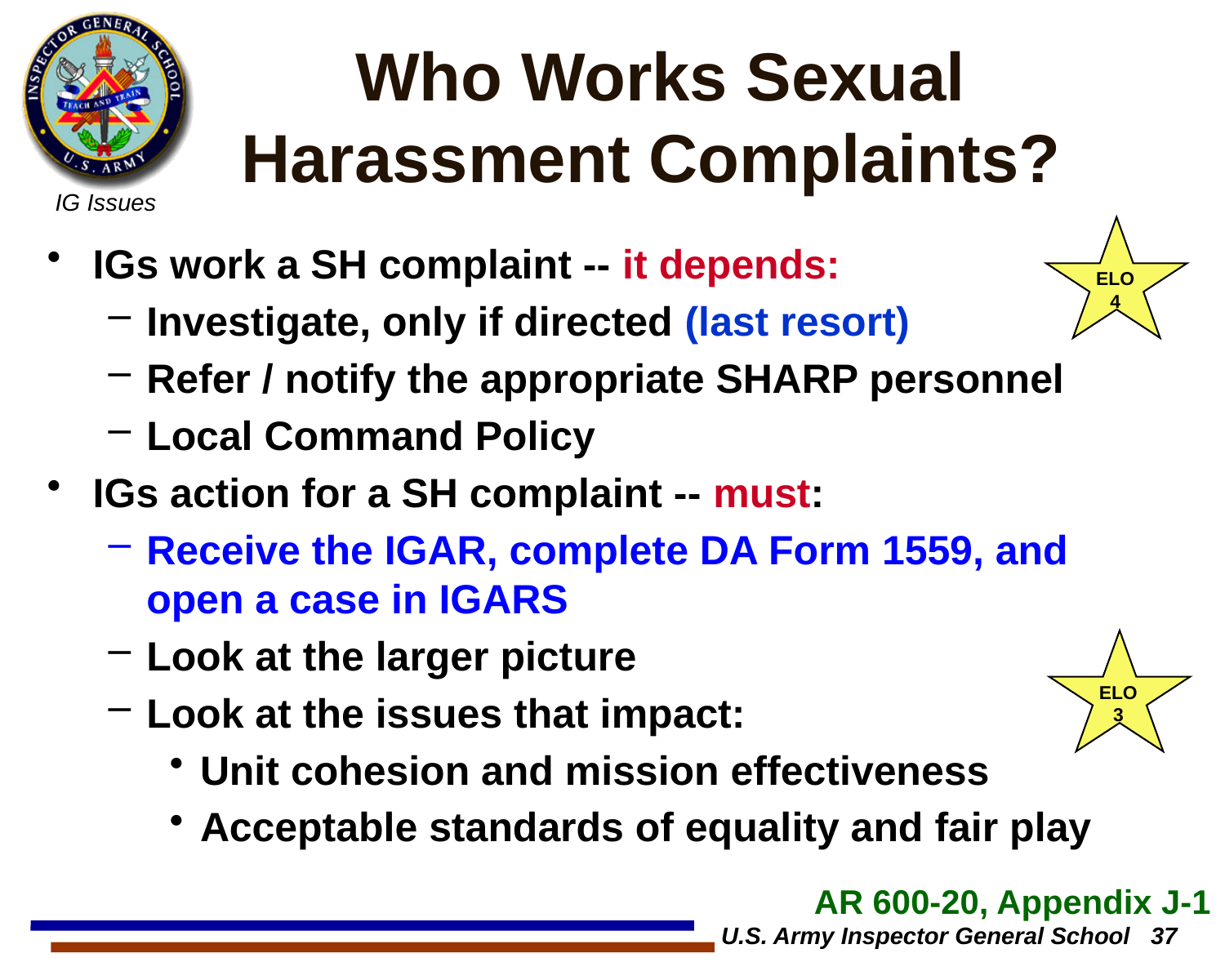

# Who Works Sexual Harassment Complaints?

ELO
4
IGs work a SH complaint -- it depends:
Investigate, only if directed (last resort)
Refer / notify the appropriate SHARP personnel
Local Command Policy
IGs action for a SH complaint -- must:
Receive the IGAR, complete DA Form 1559, and open a case in IGARS
Look at the larger picture
Look at the issues that impact:
Unit cohesion and mission effectiveness
Acceptable standards of equality and fair play

ELO
3
AR 600-20, Appendix J-1
U.S. Army Inspector General School   37